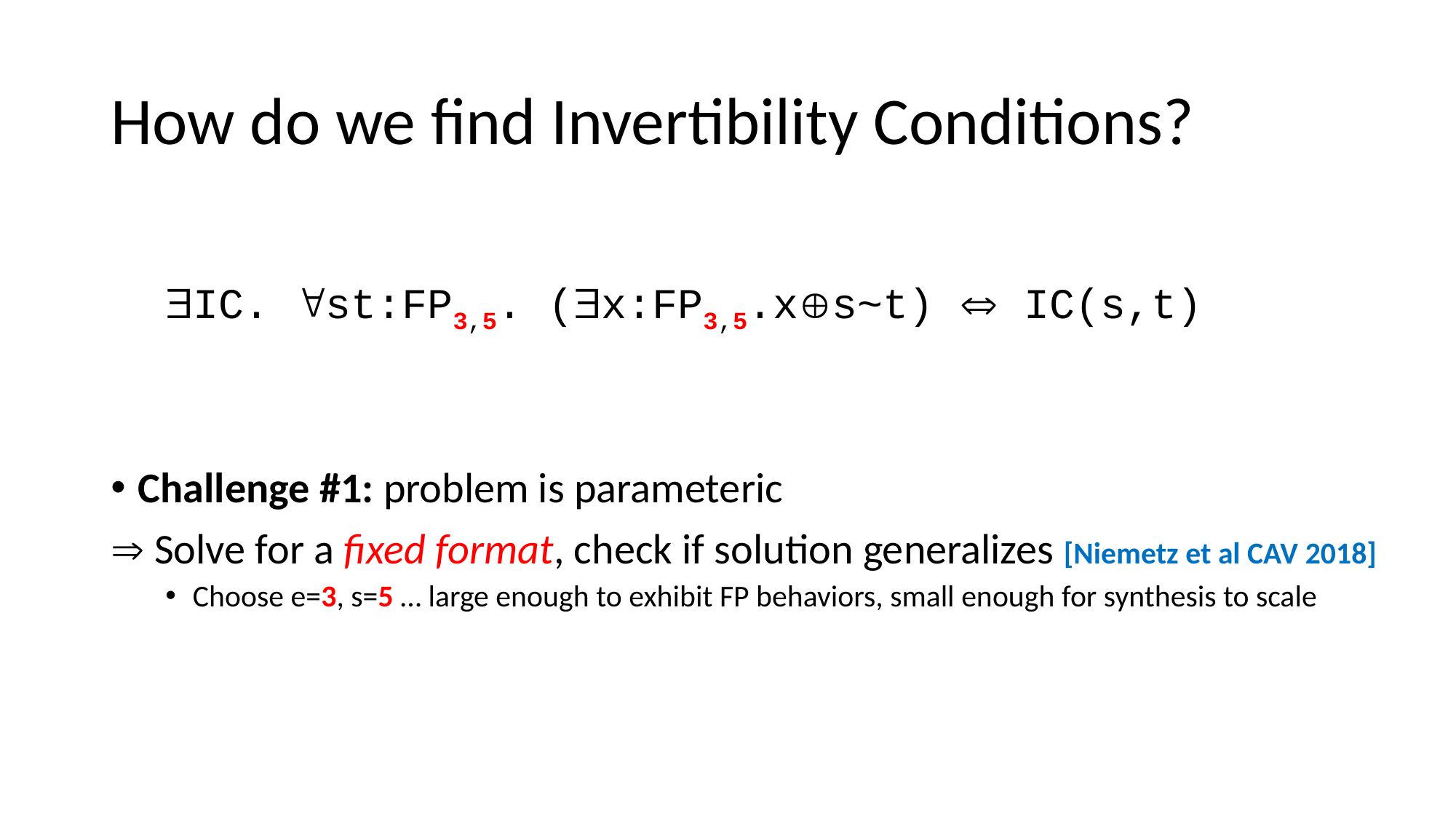

# How do we find Invertibility Conditions?
Can express as a synthesis problem:
∃IC. ∀st:FP3,5. (∃x:FP3,5.x⊕s~t) ⇔ IC(s,t)

Challenge #1: problem is parameteric
⇒ Solve for a fixed format, check if solution generalizes [Niemetz et al CAV 2018]
Choose e=3, s=5 … large enough to exhibit FP behaviors, small enough for synthesis to scale